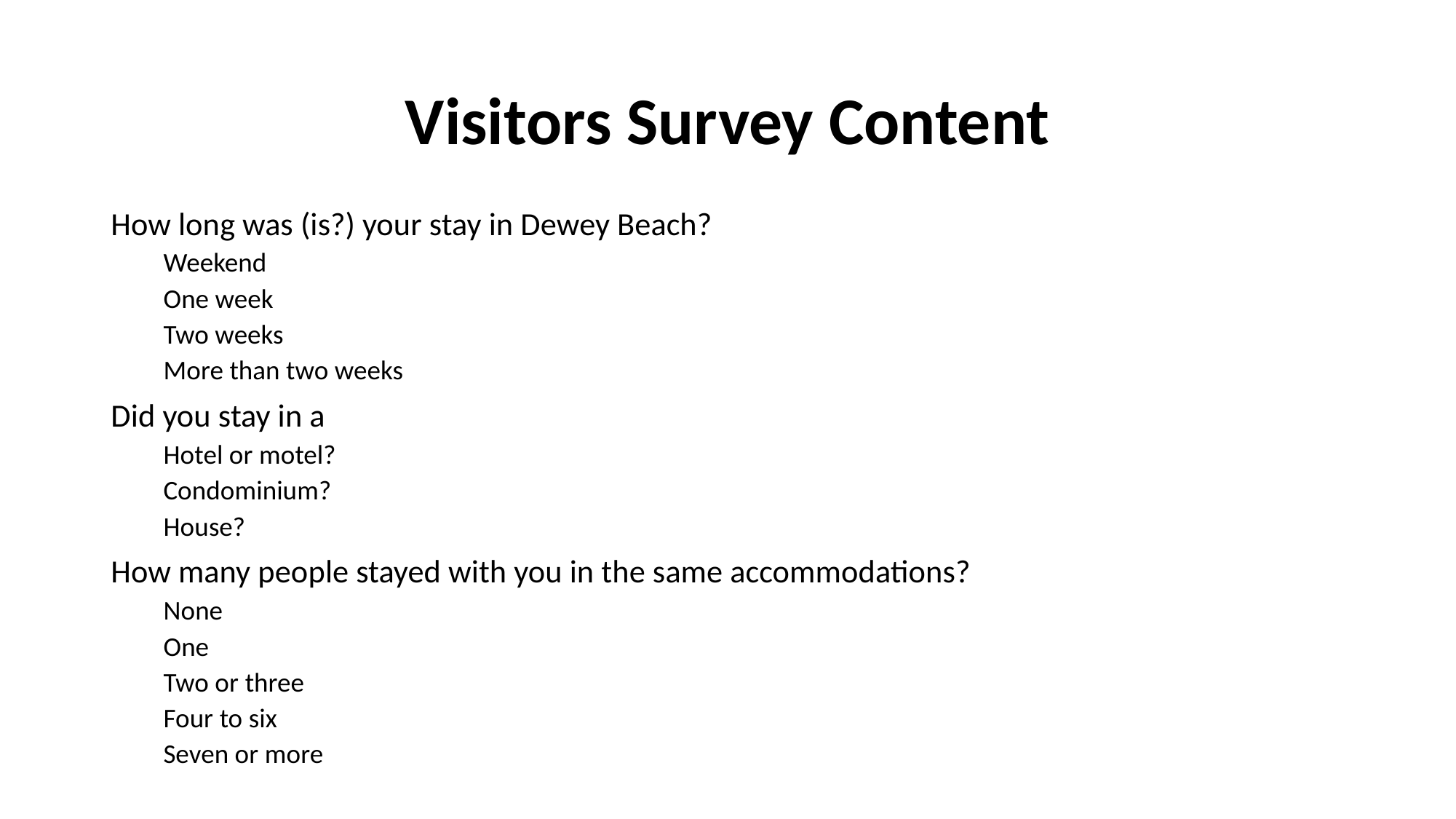

# Visitors Survey Content
How long was (is?) your stay in Dewey Beach?
Weekend
One week
Two weeks
More than two weeks
Did you stay in a
Hotel or motel?
Condominium?
House?
How many people stayed with you in the same accommodations?
None
One
Two or three
Four to six
Seven or more